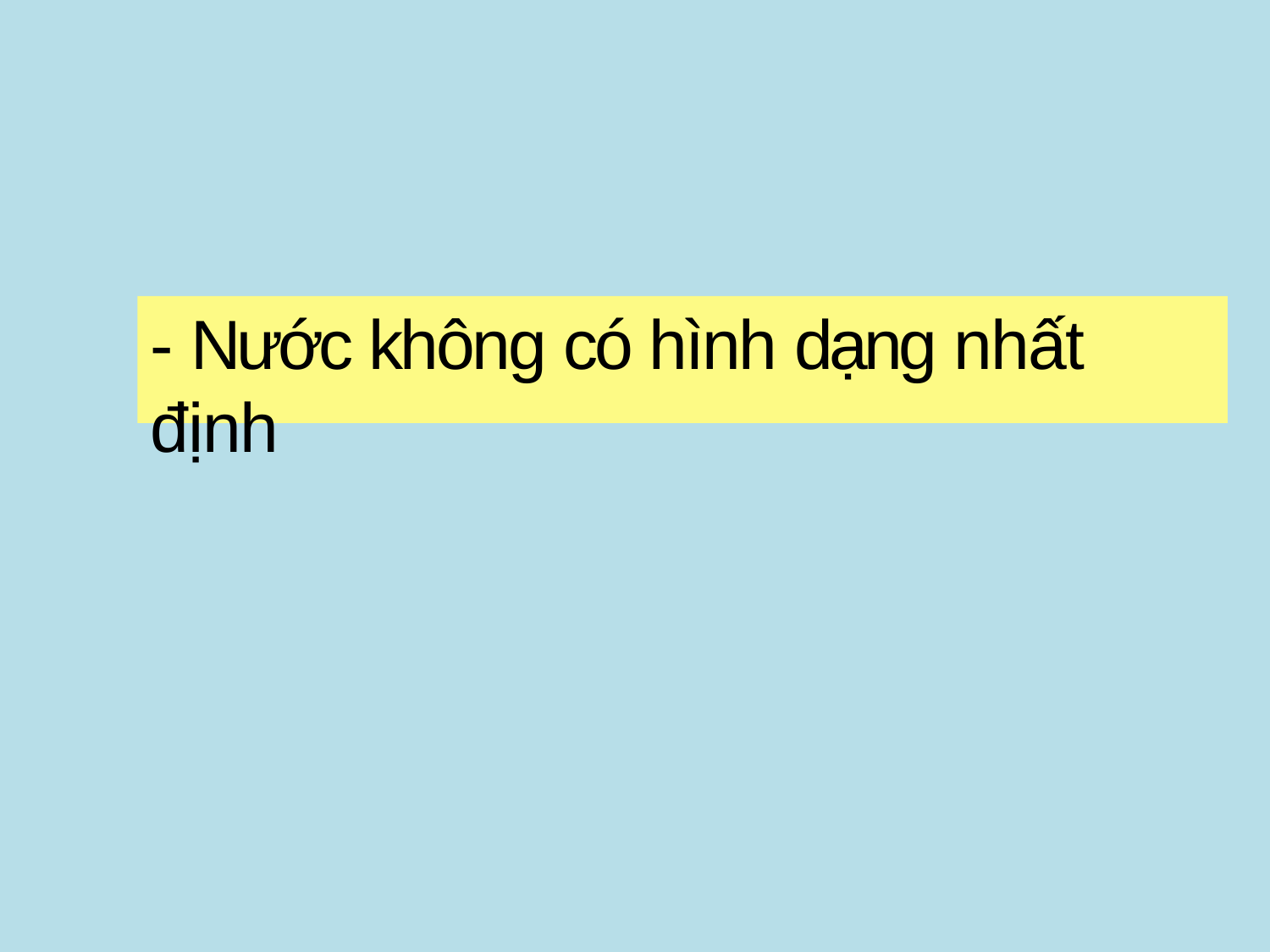

# - Nước không có hình dạng nhất định